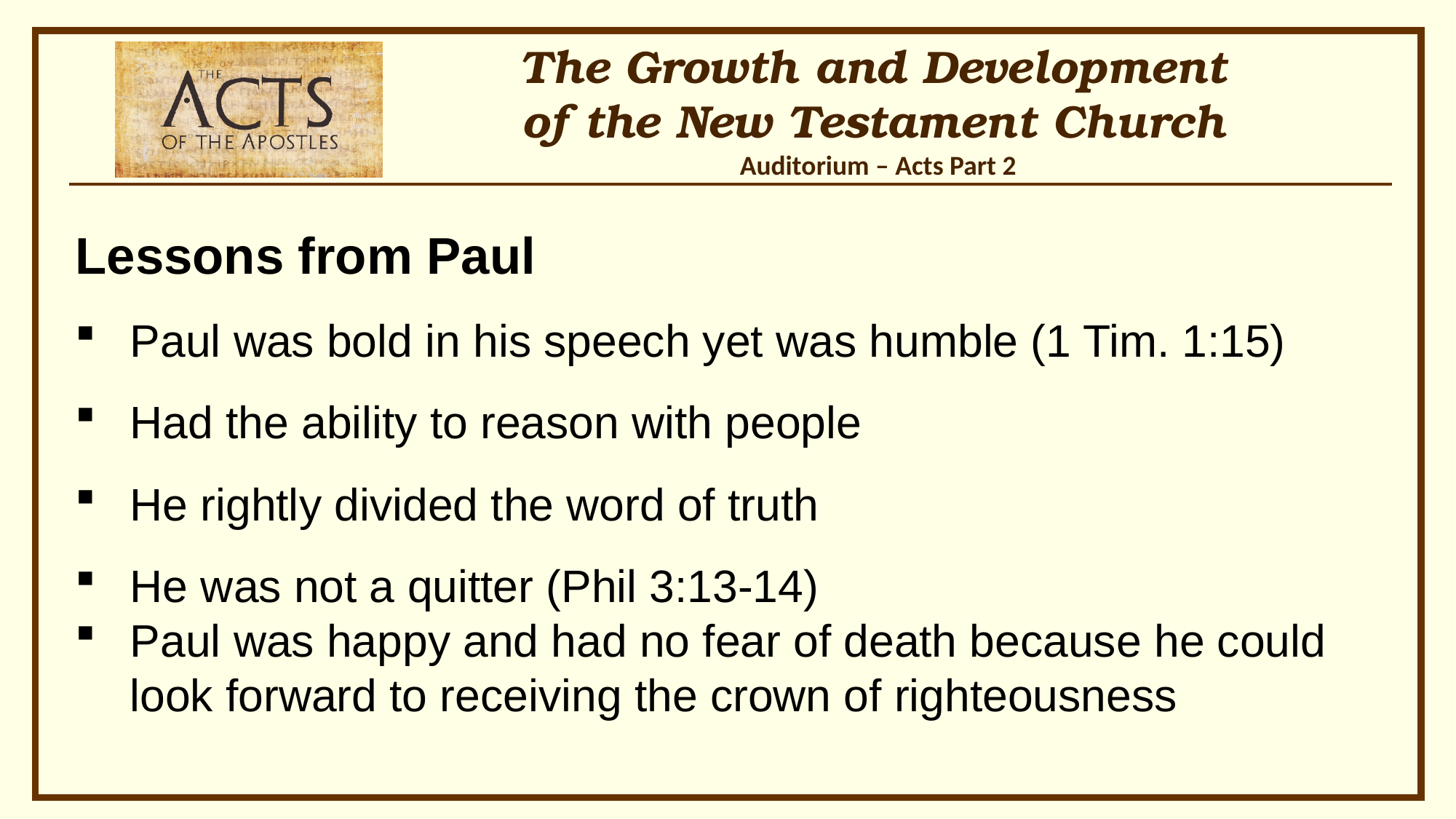

Lessons from Paul
Paul was bold in his speech yet was humble (1 Tim. 1:15)
Had the ability to reason with people
He rightly divided the word of truth
He was not a quitter (Phil 3:13-14)
Paul was happy and had no fear of death because he could look forward to receiving the crown of righteousness